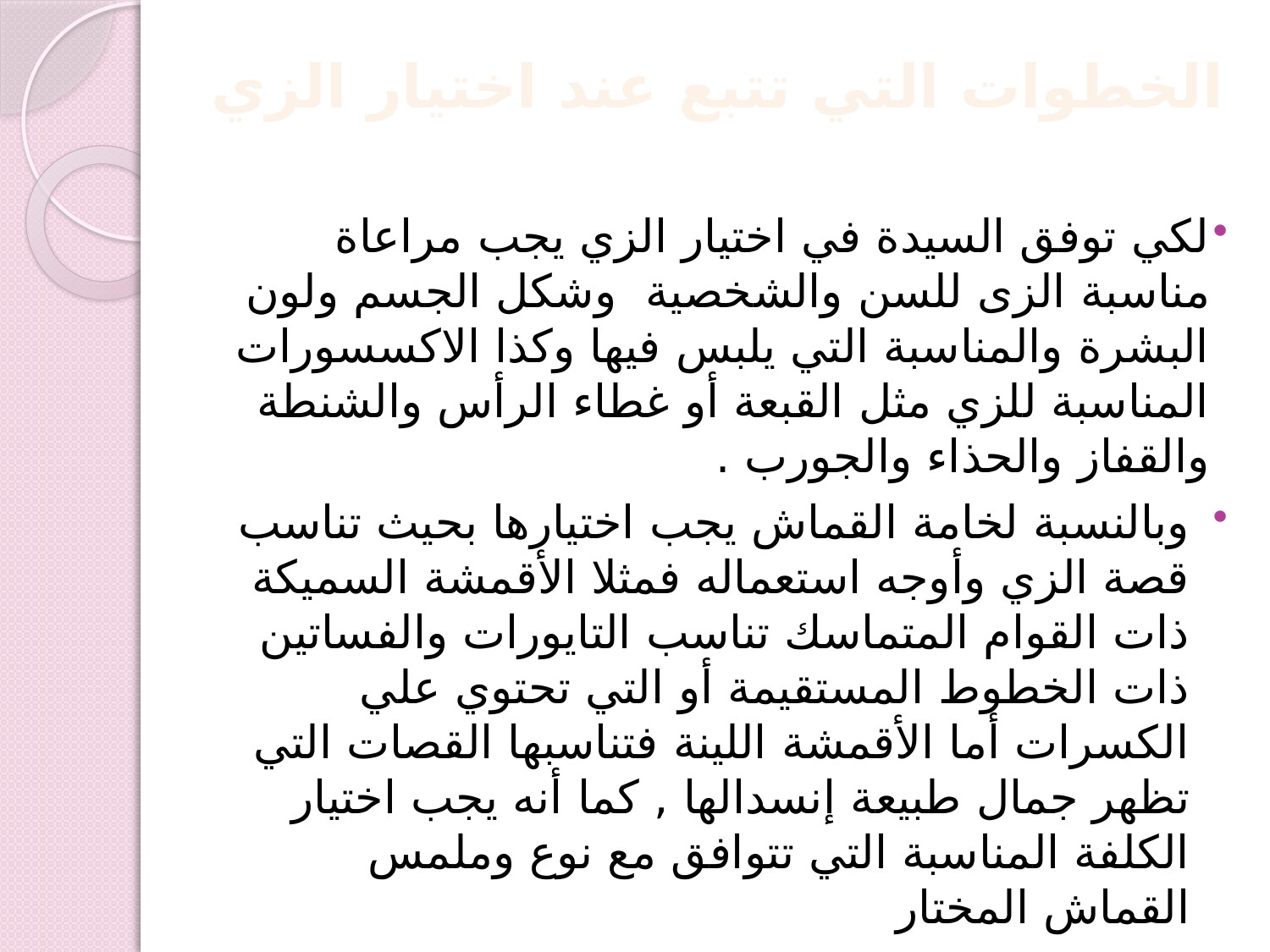

# الخطوات التي تتبع عند اختيار الزي
لكي توفق السيدة في اختيار الزي يجب مراعاة مناسبة الزى للسن والشخصية  وشكل الجسم ولون البشرة والمناسبة التي يلبس فيها وكذا الاكسسورات المناسبة للزي مثل القبعة أو غطاء الرأس والشنطة والقفاز والحذاء والجورب .
وبالنسبة لخامة القماش يجب اختيارها بحيث تناسب قصة الزي وأوجه استعماله فمثلا الأقمشة السميكة ذات القوام المتماسك تناسب التايورات والفساتين ذات الخطوط المستقيمة أو التي تحتوي علي الكسرات أما الأقمشة اللينة فتناسبها القصات التي تظهر جمال طبيعة إنسدالها , كما أنه يجب اختيار الكلفة المناسبة التي تتوافق مع نوع وملمس القماش المختار